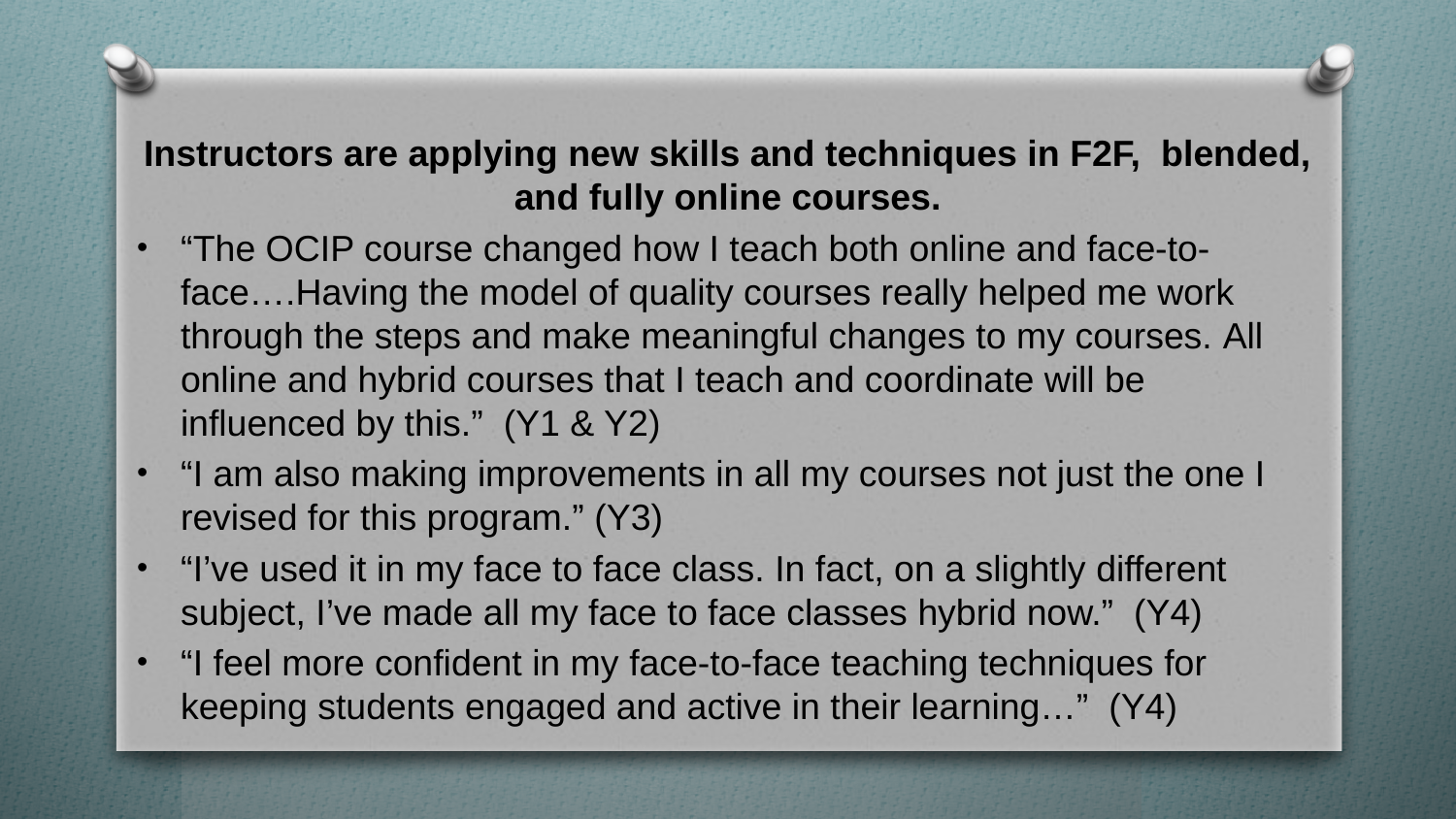

Instructors are applying new skills and techniques in F2F,  blended, and fully online courses.
“The OCIP course changed how I teach both online and face-to-face….Having the model of quality courses really helped me work through the steps and make meaningful changes to my courses. All online and hybrid courses that I teach and coordinate will be influenced by this.”  (Y1 & Y2)
“I am also making improvements in all my courses not just the one I revised for this program.” (Y3)
“I’ve used it in my face to face class. In fact, on a slightly different subject, I’ve made all my face to face classes hybrid now.”  (Y4)
“I feel more confident in my face-to-face teaching techniques for keeping students engaged and active in their learning…”  (Y4)